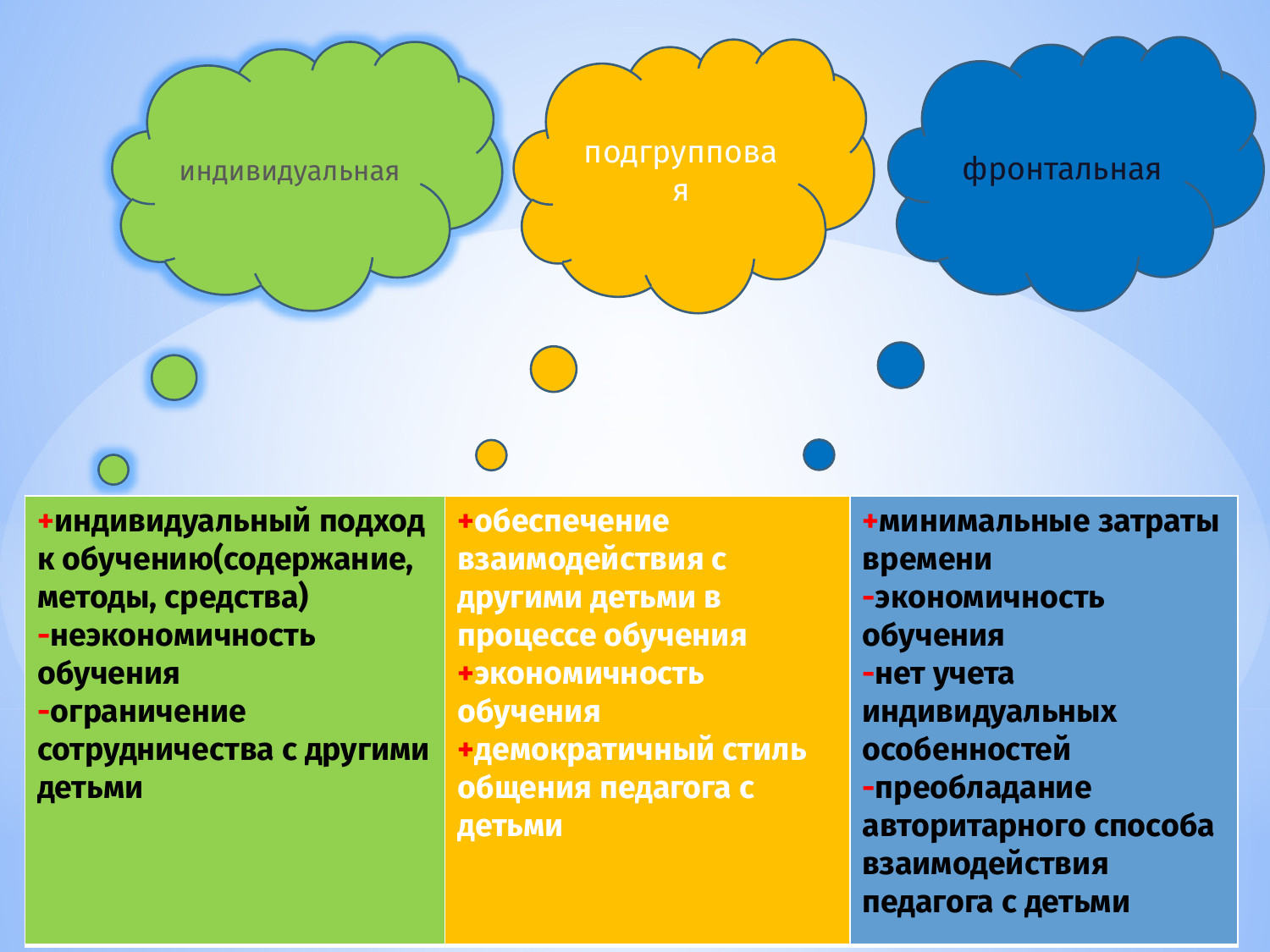

фронтальная
подгрупповая
индивидуальная
| +индивидуальный подход к обучению(содержание, методы, средства) -неэкономичность обучения -ограничение сотрудничества с другими детьми | +обеспечение взаимодействия с другими детьми в процессе обучения +экономичность обучения +демократичный стиль общения педагога с детьми | +минимальные затраты времени -экономичность обучения -нет учета индивидуальных особенностей -преобладание авторитарного способа взаимодействия педагога с детьми |
| --- | --- | --- |